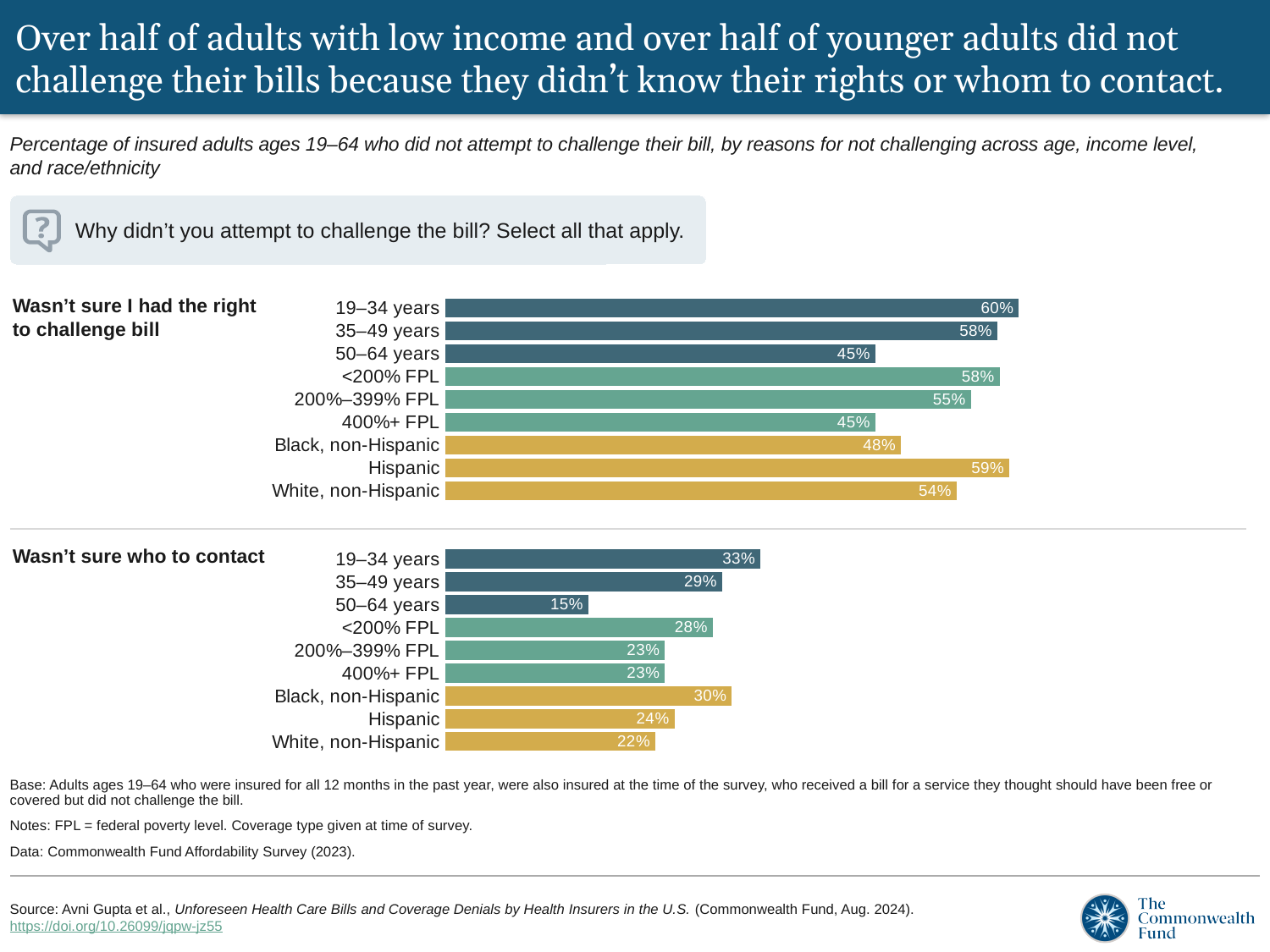

# Over half of adults with low income and over half of younger adults did not challenge their bills because they didn’t know their rights or whom to contact.
Percentage of insured adults ages 19–64 who did not attempt to challenge their bill, by reasons for not challenging across age, income level, and race/ethnicity
Why didn’t you attempt to challenge the bill? Select all that apply.

Wasn’t sure I had the right to challenge bill

### Chart

| Category | Percent |
|---|---|
| White, non-Hispanic | 0.22 |
| Hispanic | 0.24 |
| Black, non-Hispanic | 0.3 |
| 400%+ FPL | 0.23 |
| 200%–399% FPL | 0.23 |
| <200% FPL | 0.28 |
| 50–64 years | 0.15 |
| 35–49 years | 0.29 |
| 19–34 years | 0.33 |
|  | None |
|  | None |
| White, non-Hispanic | 0.535 |
| Hispanic | 0.59 |
| Black, non-Hispanic | 0.477 |
| 400%+ FPL | 0.45 |
| 200%–399% FPL | 0.55 |
| <200% FPL | 0.58 |
| 50–64 years | 0.45 |
| 35–49 years | 0.5778 |
| 19–34 years | 0.6 |
Wasn’t sure who to contact
Base: Adults ages 19–64 who were insured for all 12 months in the past year, were also insured at the time of the survey, who received a bill for a service they thought should have been free or covered but did not challenge the bill.
Notes: FPL = federal poverty level. Coverage type given at time of survey.
Data: Commonwealth Fund Affordability Survey (2023).